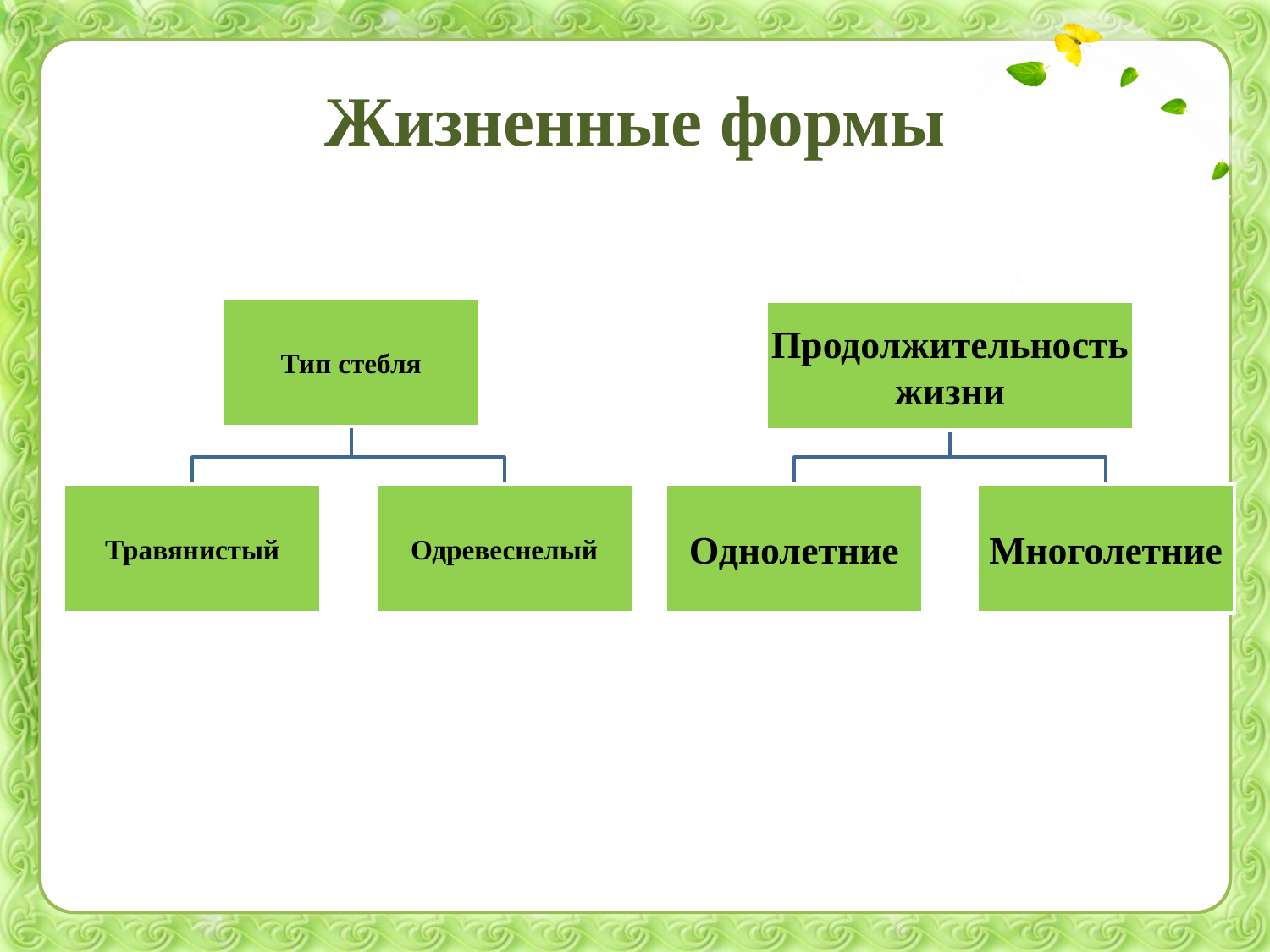

# Жизненные формы
Тип стебля
Травянистый
Одревеснелый
Продолжительность
жизни
Однолетние
Многолетние